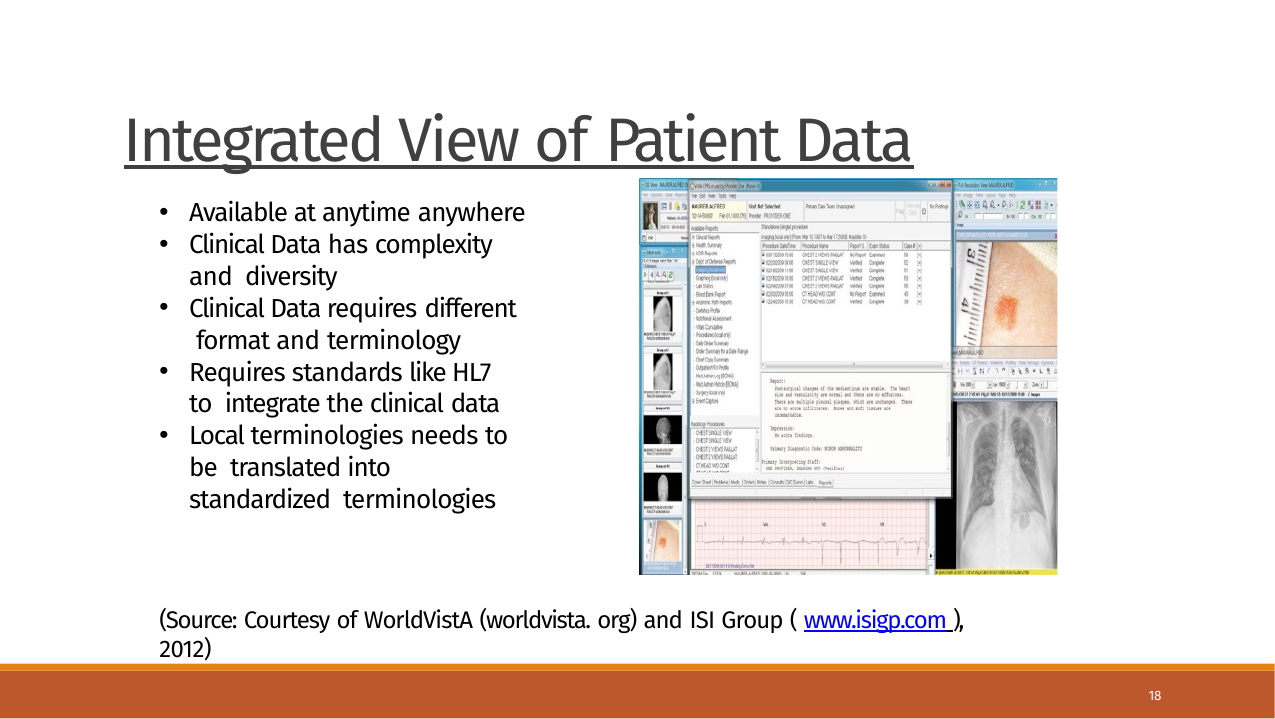

# Integrated View of Patient Data

Available at anytime anywhere
Clinical Data has complexity and  diversity
Clinical Data requires different  format and terminology
Requires standards like HL7 to  integrate the clinical data
Local terminologies needs to be  translated into standardized  terminologies
(Source: Courtesy of WorldVistA (worldvista. org) and ISI Group ( www.isigp.com ), 2012)
18